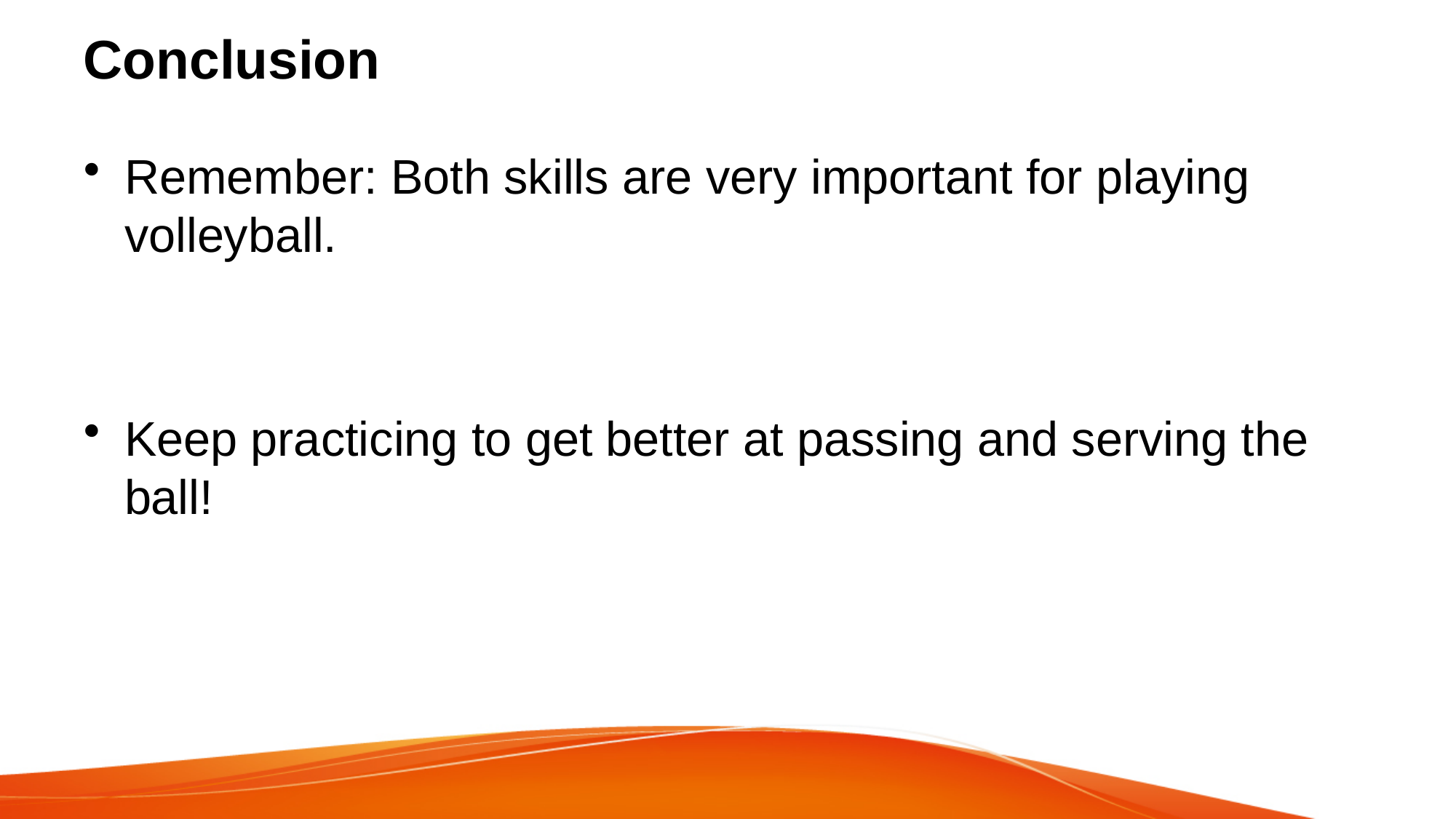

# Conclusion
Remember: Both skills are very important for playing volleyball.

Keep practicing to get better at passing and serving the ball!